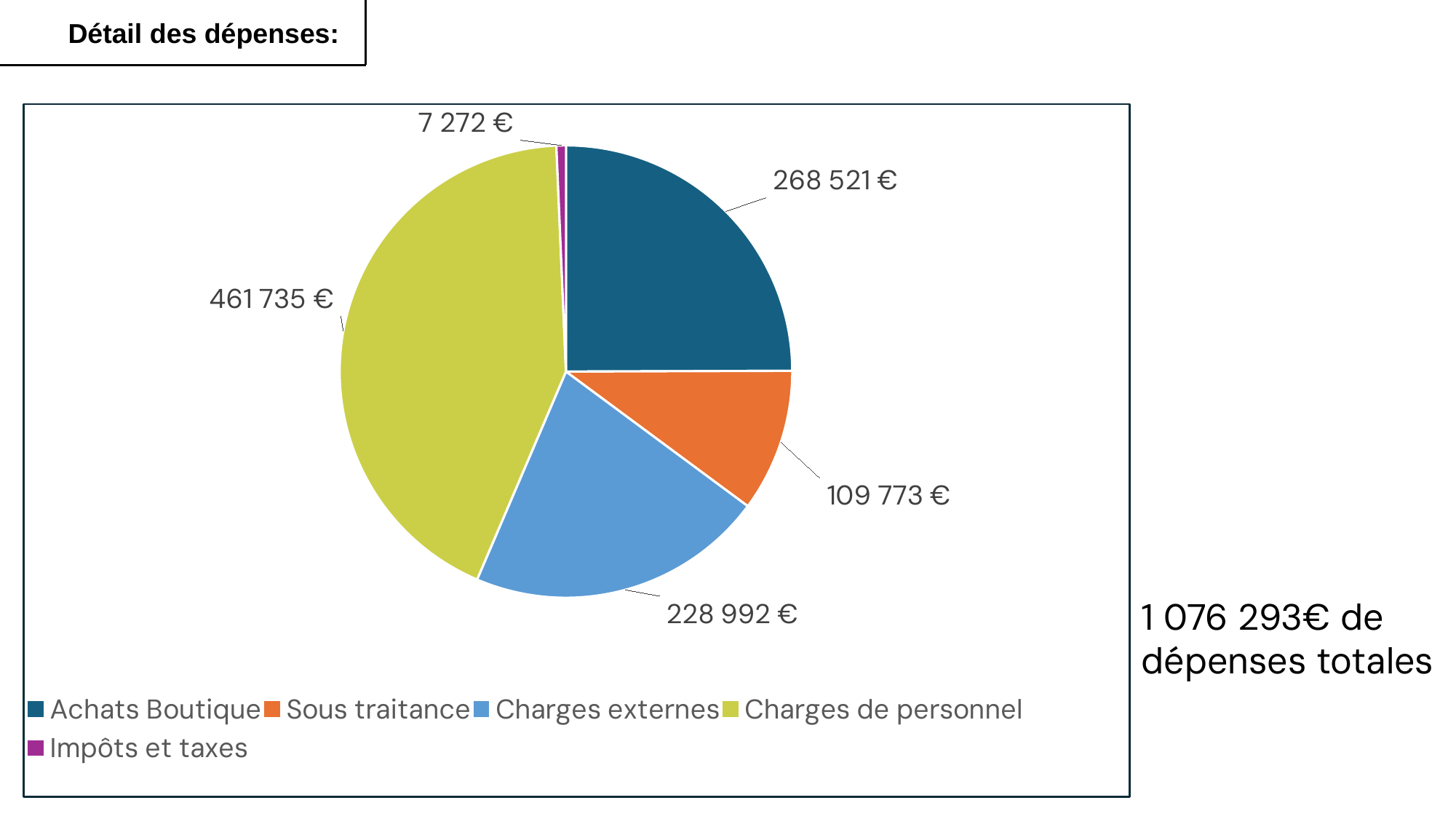

Détail des dépenses:

### Chart

| Category |  |
|---|---|
| Achats Boutique | 268521.0 |
| Sous traitance | 109773.0 |
| Charges externes | 228992.0 |
| Charges de personnel | 461735.0 |
| Impôts et taxes | 7272.0 |
1 076 293€ de dépenses totales